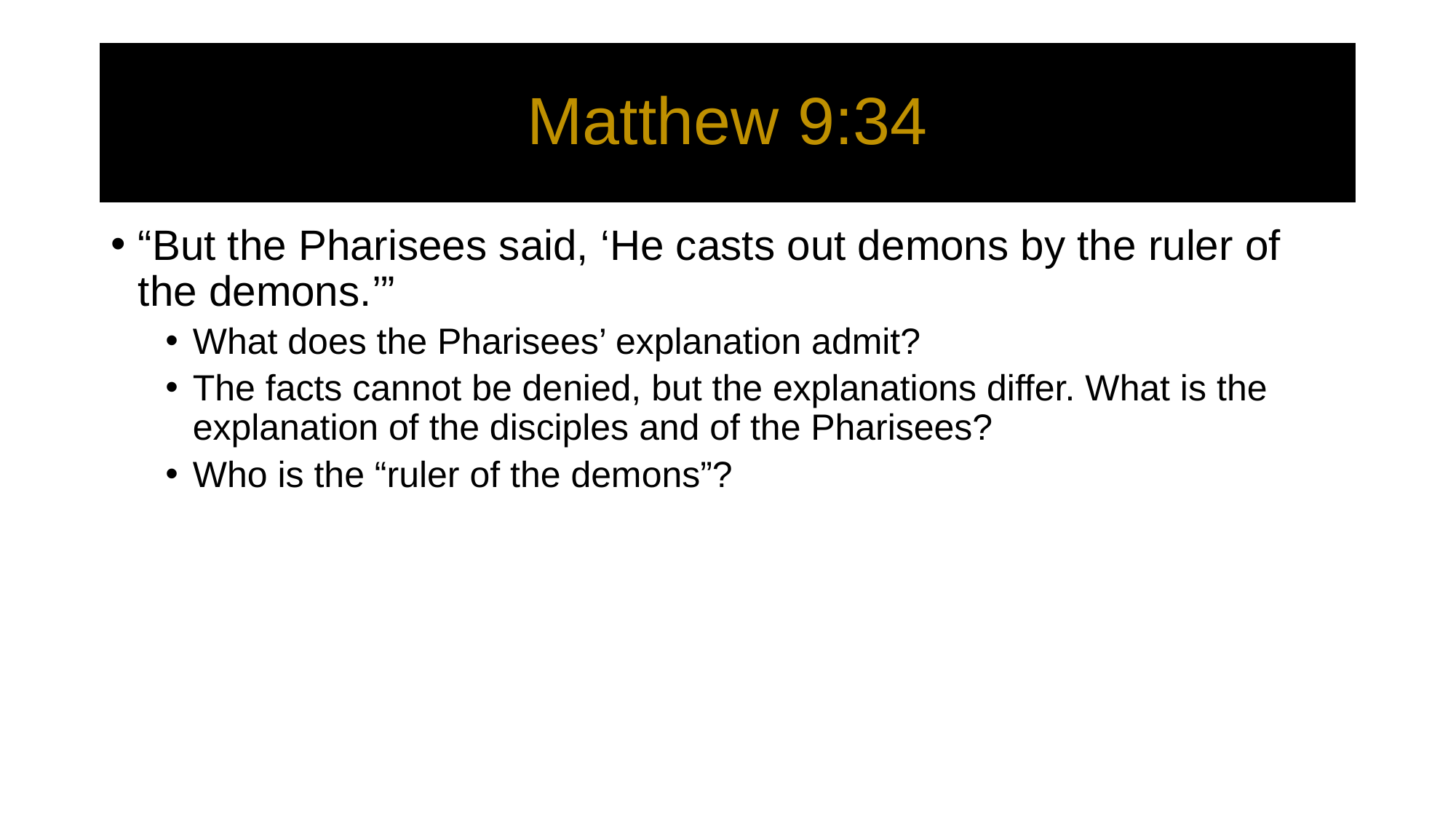

# Matthew 9:34
“But the Pharisees said, ‘He casts out demons by the ruler of the demons.’”
What does the Pharisees’ explanation admit?
The facts cannot be denied, but the explanations differ. What is the explanation of the disciples and of the Pharisees?
Who is the “ruler of the demons”?